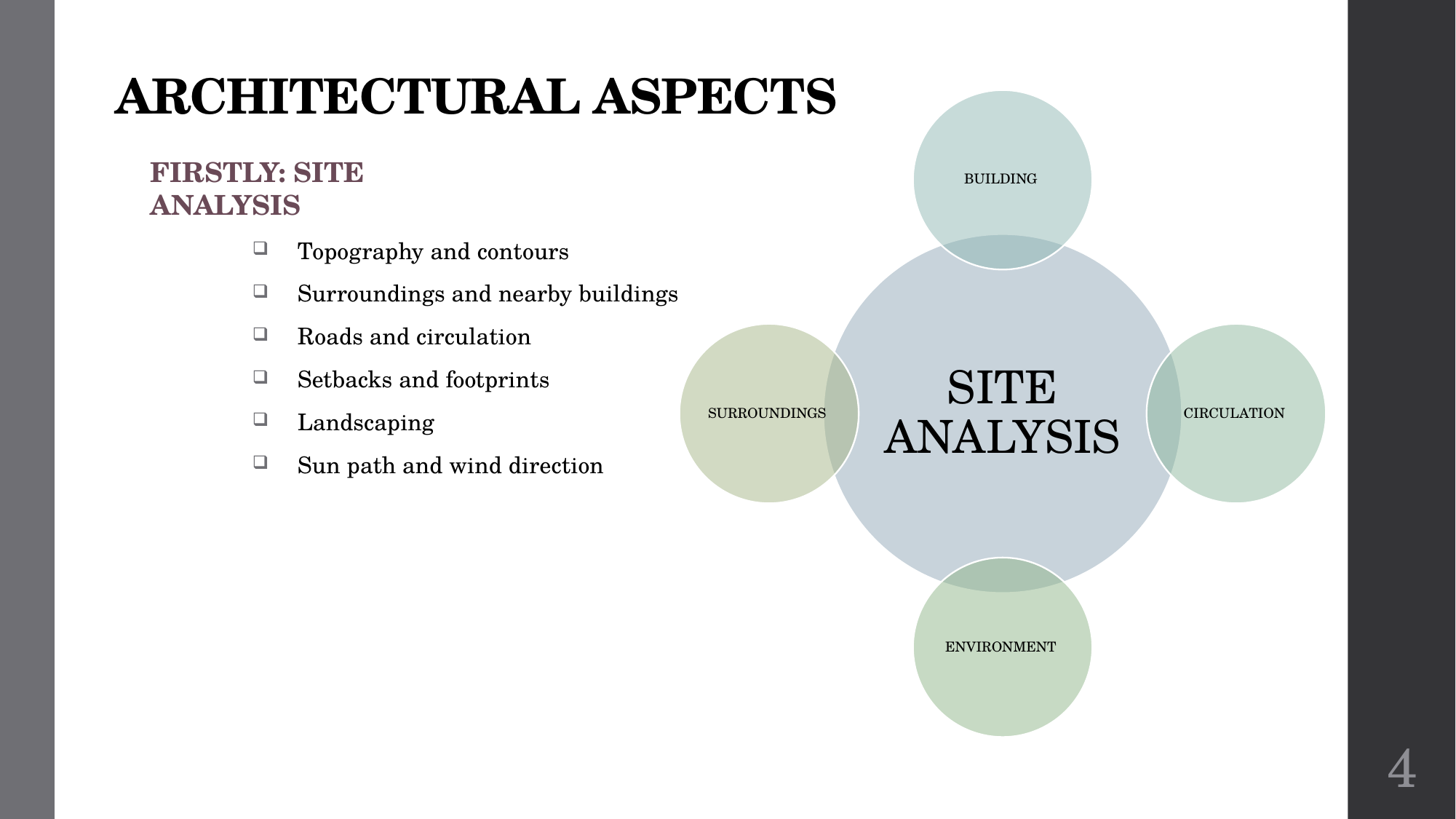

# ARCHITECTURAL ASPECTS
SITE ANALYSIS
BUILDING
CIRCULATION
ENVIRONMENT
SURROUNDINGS
FIRSTLY: SITE ANALYSIS
Topography and contours
Surroundings and nearby buildings
Roads and circulation
Setbacks and footprints
Landscaping
Sun path and wind direction

4